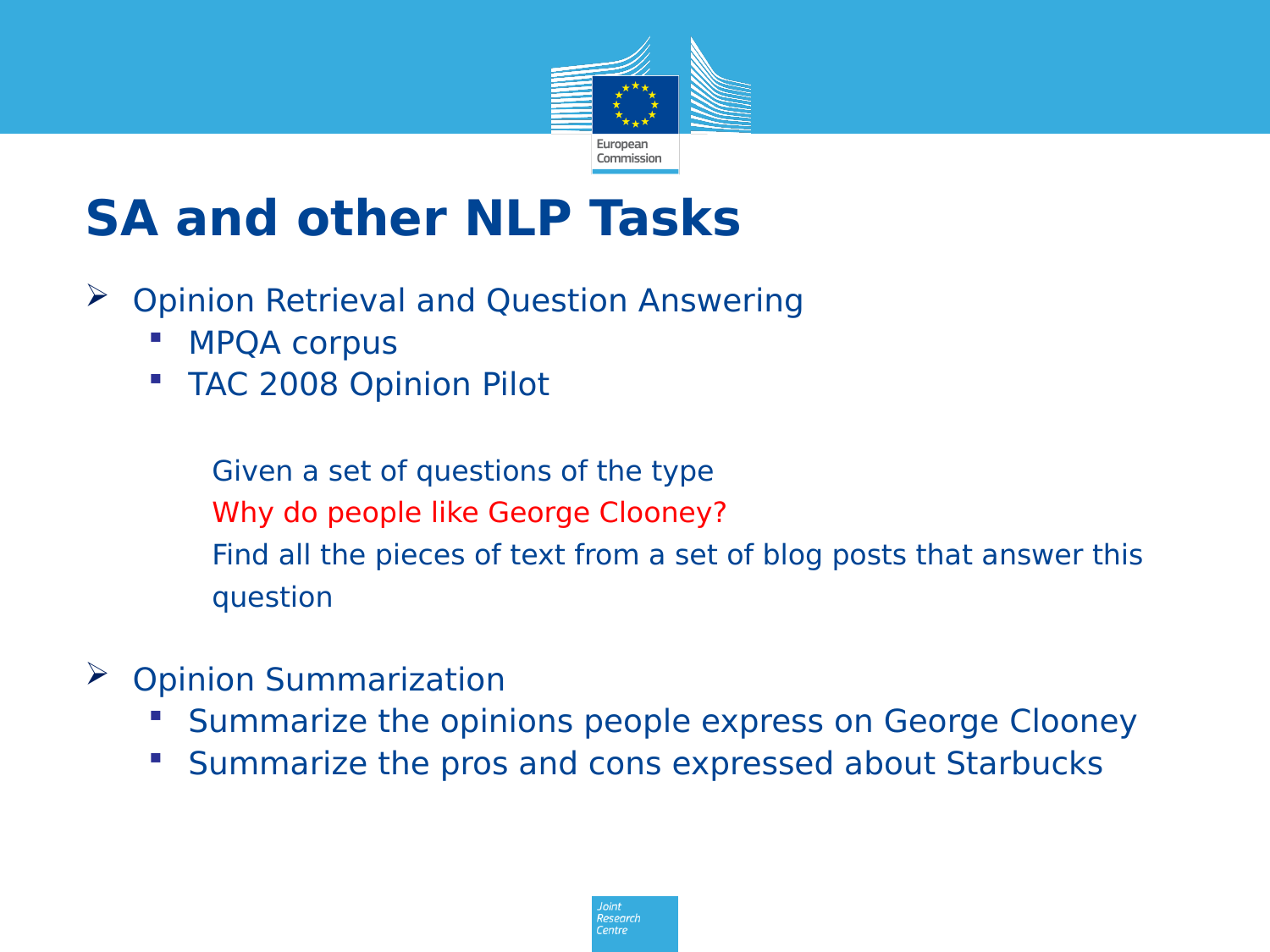

# SA and other NLP Tasks
Opinion Retrieval and Question Answering
MPQA corpus
TAC 2008 Opinion Pilot

Given a set of questions of the type
Why do people like George Clooney?
Find all the pieces of text from a set of blog posts that answer this question

Opinion Summarization
Summarize the opinions people express on George Clooney
Summarize the pros and cons expressed about Starbucks